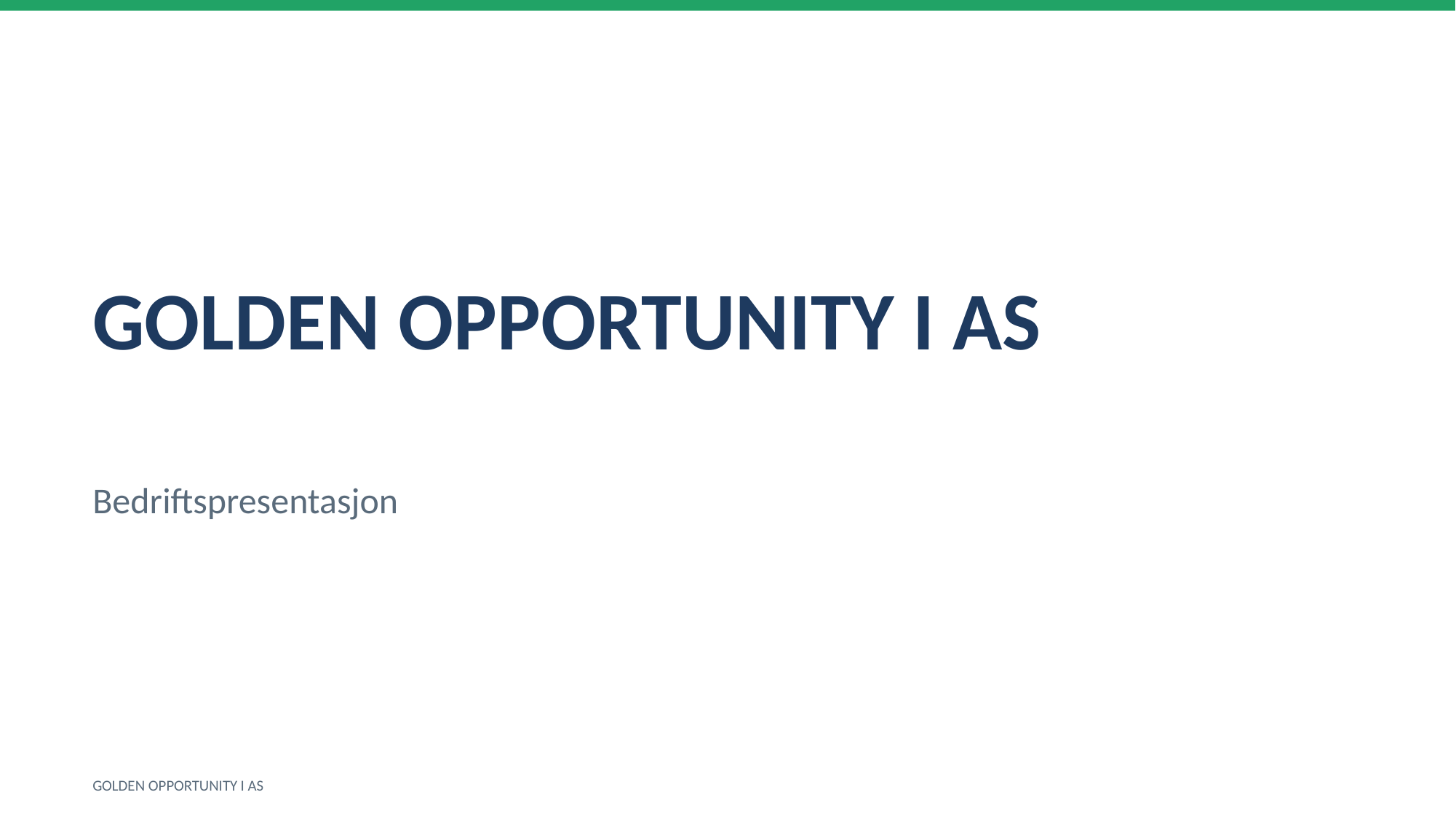

GOLDEN OPPORTUNITY I AS
Bedriftspresentasjon
GOLDEN OPPORTUNITY I AS